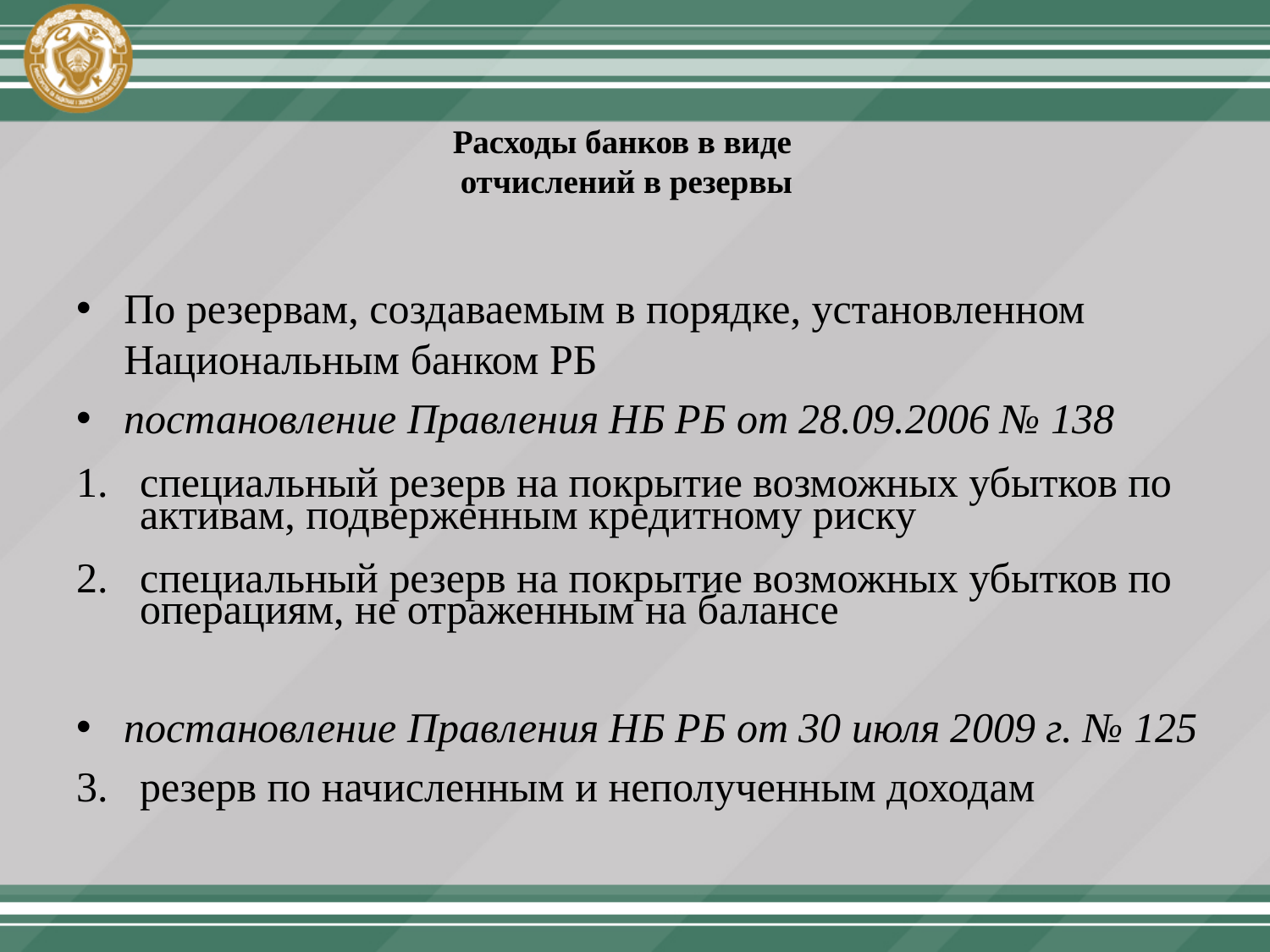

# Расходы банков в виде отчислений в резервы

По резервам, создаваемым в порядке, установленном Национальным банком РБ
постановление Правления НБ РБ от 28.09.2006 № 138

специальный резерв на покрытие возможных убытков по активам, подверженным кредитному риску

специальный резерв на покрытие возможных убытков по операциям, не отраженным на балансе

постановление Правления НБ РБ от 30 июля 2009 г. № 125
резерв по начисленным и неполученным доходам